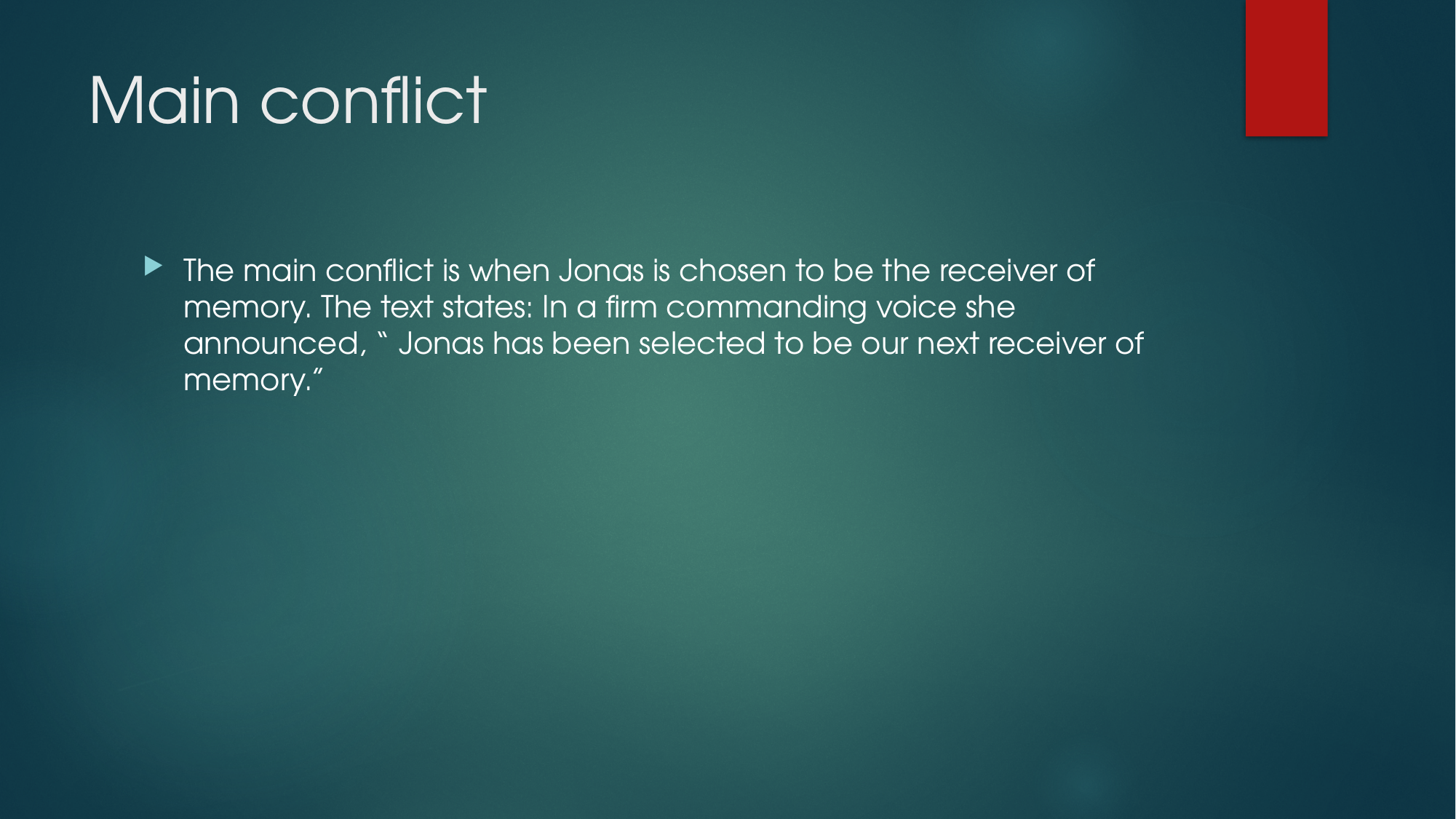

# Main conflict
The main conflict is when Jonas is chosen to be the receiver of memory. The text states: In a firm commanding voice she announced, “ Jonas has been selected to be our next receiver of memory.”